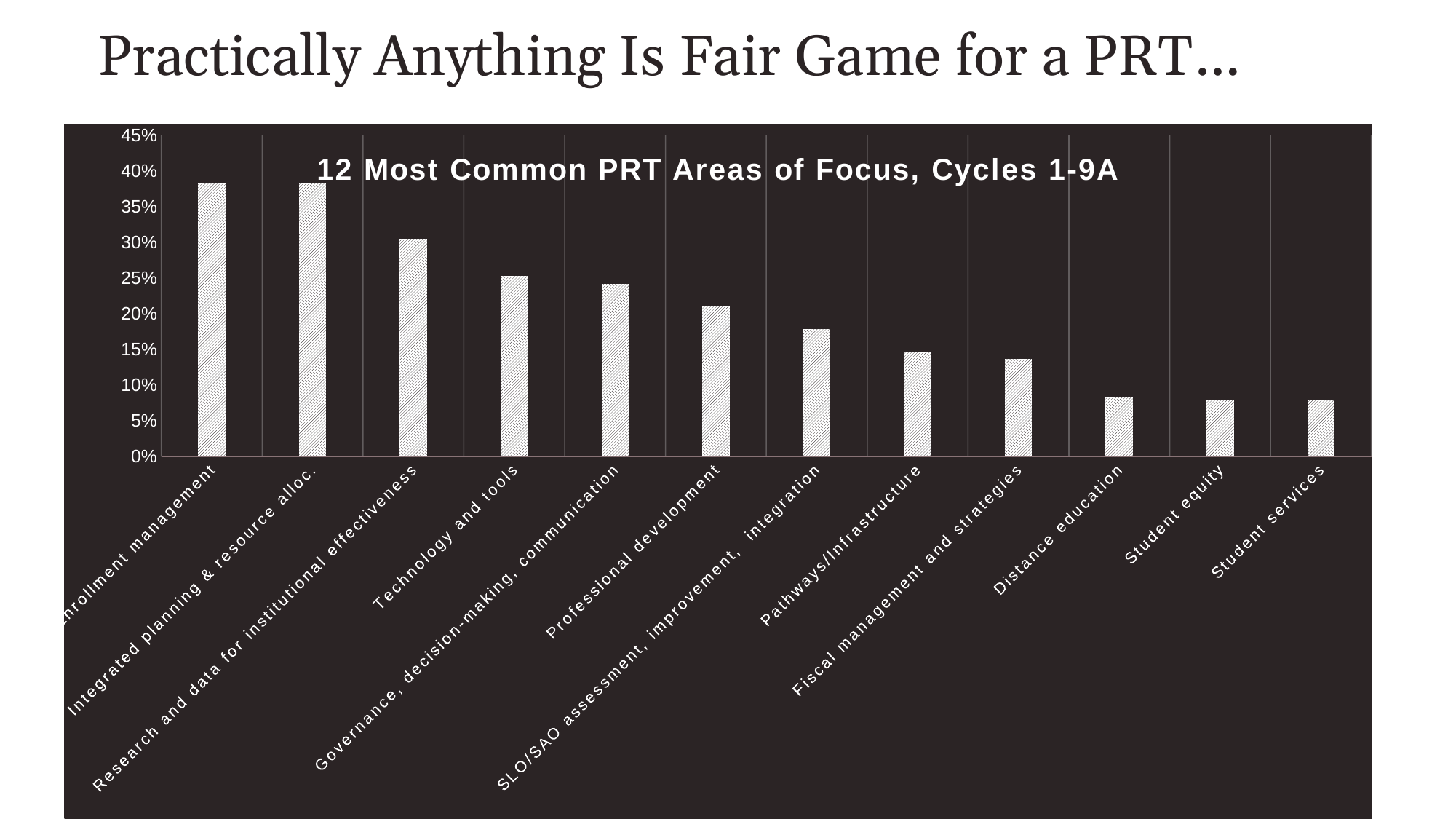

Practically Anything Is Fair Game for a PRT…

### Chart: 12 Most Common PRT Areas of Focus, Cycles 1-9A

| Category |  |
|---|---|
| Enrollment management | 0.38421052631578945 |
| Integrated planning & resource alloc. | 0.38421052631578945 |
| Research and data for institutional effectiveness | 0.30526315789473685 |
| Technology and tools | 0.25263157894736843 |
| Governance, decision-making, communication | 0.24210526315789474 |
| Professional development | 0.21052631578947367 |
| SLO/SAO assessment, improvement,  integration | 0.17894736842105263 |
| Pathways/Infrastructure | 0.14736842105263157 |
| Fiscal management and strategies | 0.1368421052631579 |
| Distance education | 0.08421052631578947 |
| Student equity | 0.07894736842105263 |
| Student services | 0.07894736842105263 |